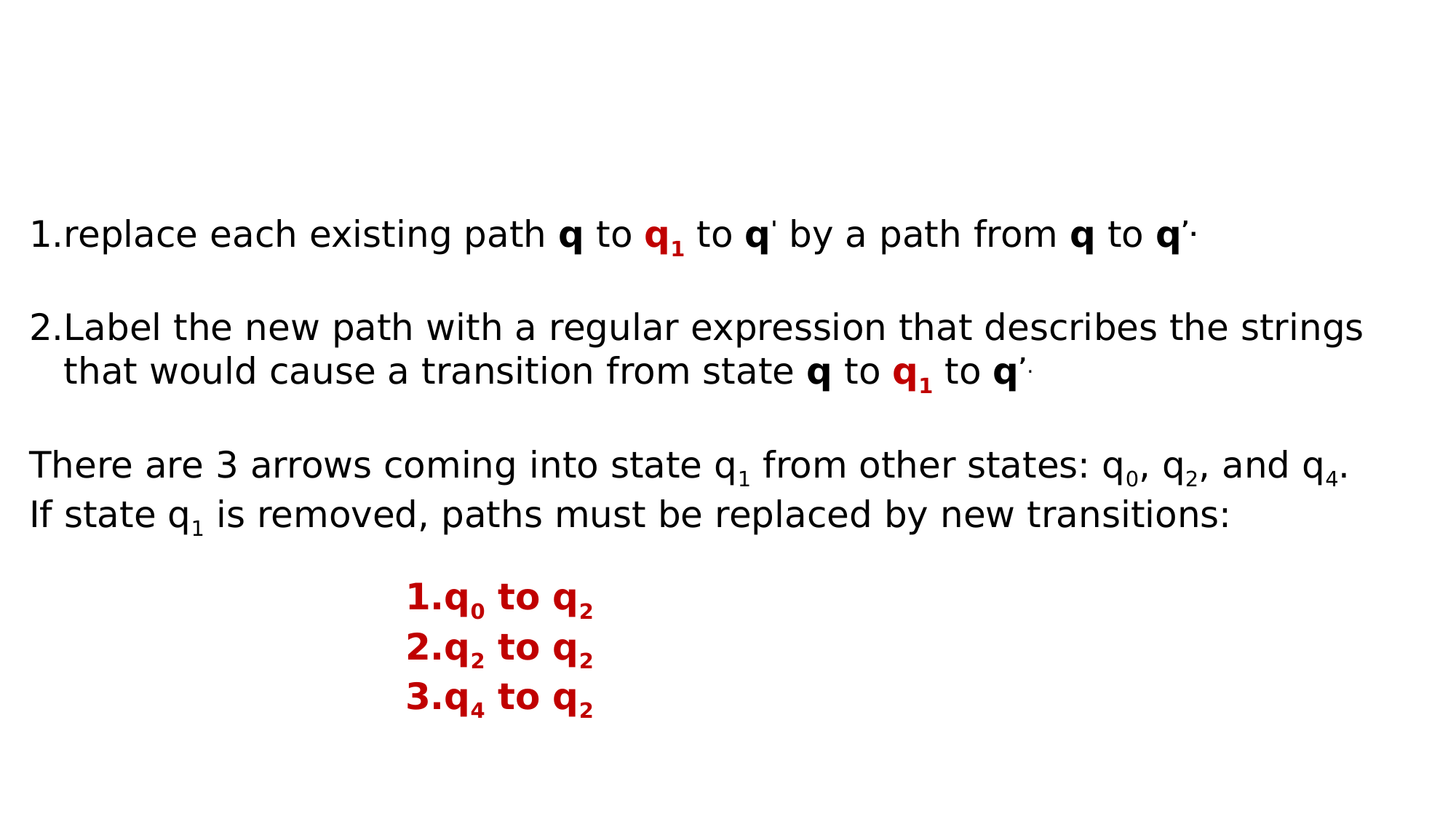

replace each existing path q to q1 to q' by a path from q to q’.

2.Label the new path with a regular expression that describes the strings that would cause a transition from state q to q1 to q’.

There are 3 arrows coming into state q1 from other states: q0, q2, and q4.
If state q1 is removed, paths must be replaced by new transitions:

q0 to q2
q2 to q2
q4 to q2